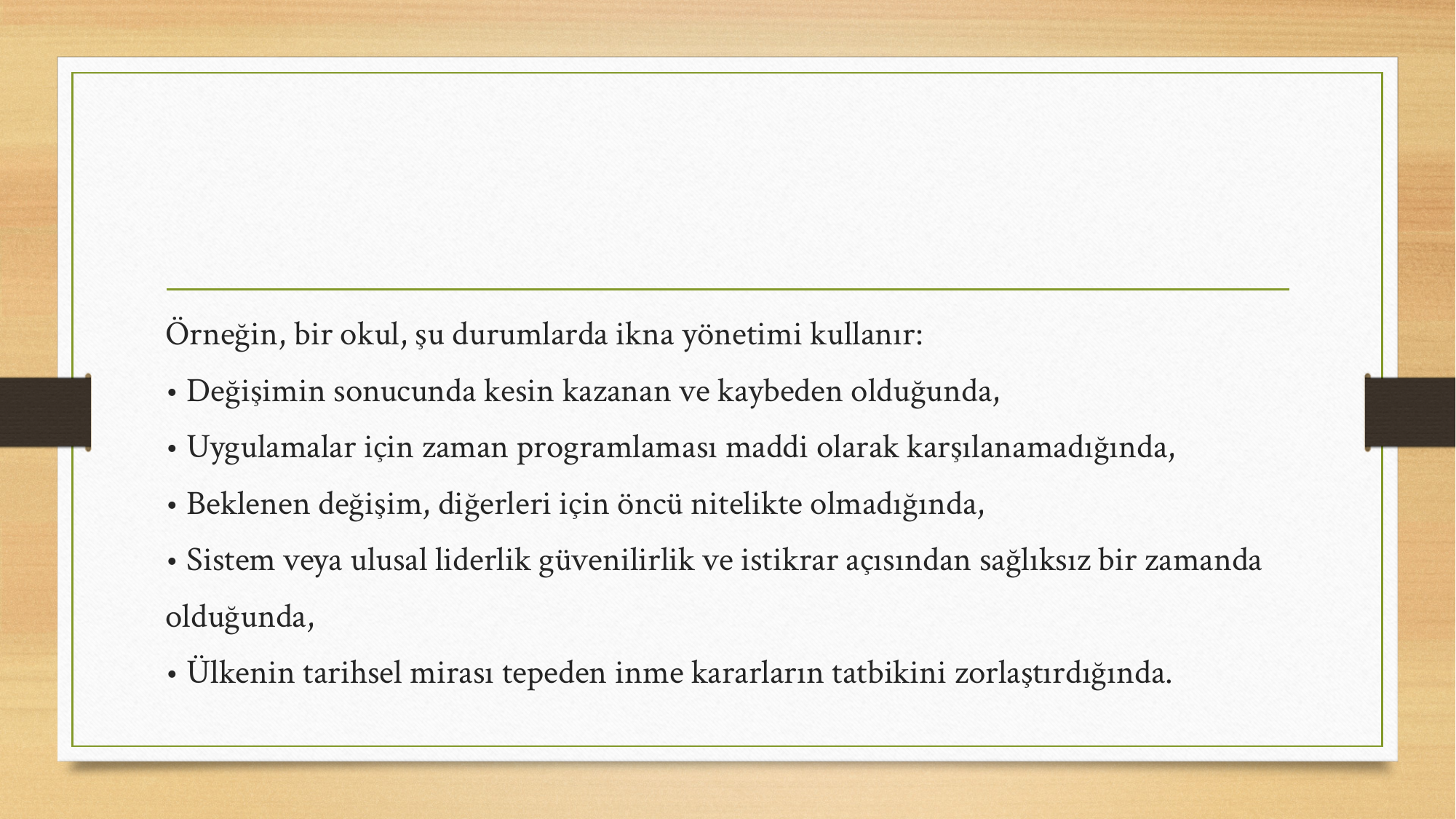

Örneğin, bir okul, şu durumlarda ikna yönetimi kullanır:
• Değişimin sonucunda kesin kazanan ve kaybeden olduğunda,
• Uygulamalar için zaman programlaması maddi olarak karşılanamadığında,
• Beklenen değişim, diğerleri için öncü nitelikte olmadığında,
• Sistem veya ulusal liderlik güvenilirlik ve istikrar açısından sağlıksız bir zamanda
olduğunda,
• Ülkenin tarihsel mirası tepeden inme kararların tatbikini zorlaştırdığında.